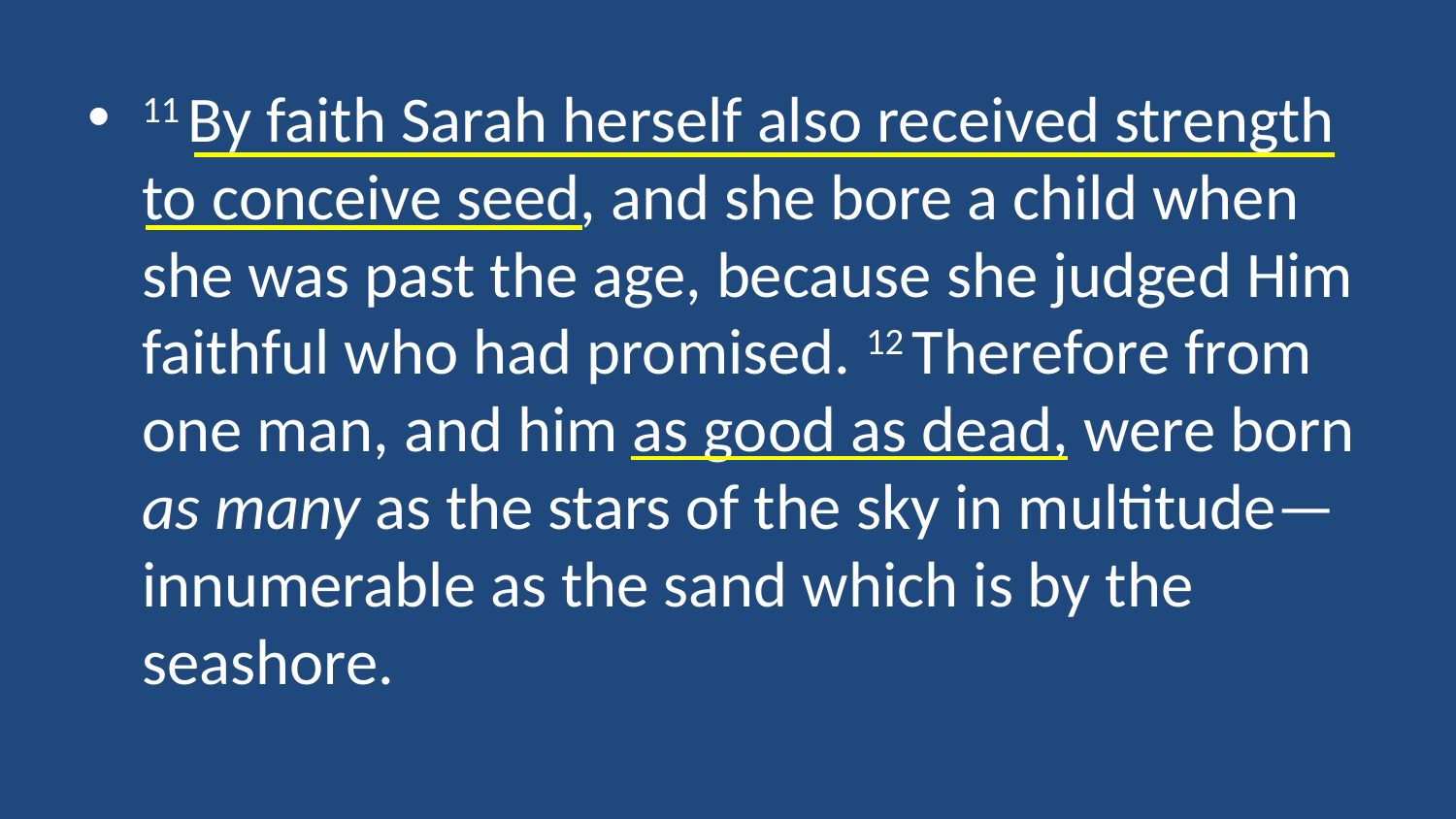

11 By faith Sarah herself also received strength to conceive seed, and she bore a child when she was past the age, because she judged Him faithful who had promised. 12 Therefore from one man, and him as good as dead, were born as many as the stars of the sky in multitude—innumerable as the sand which is by the seashore.